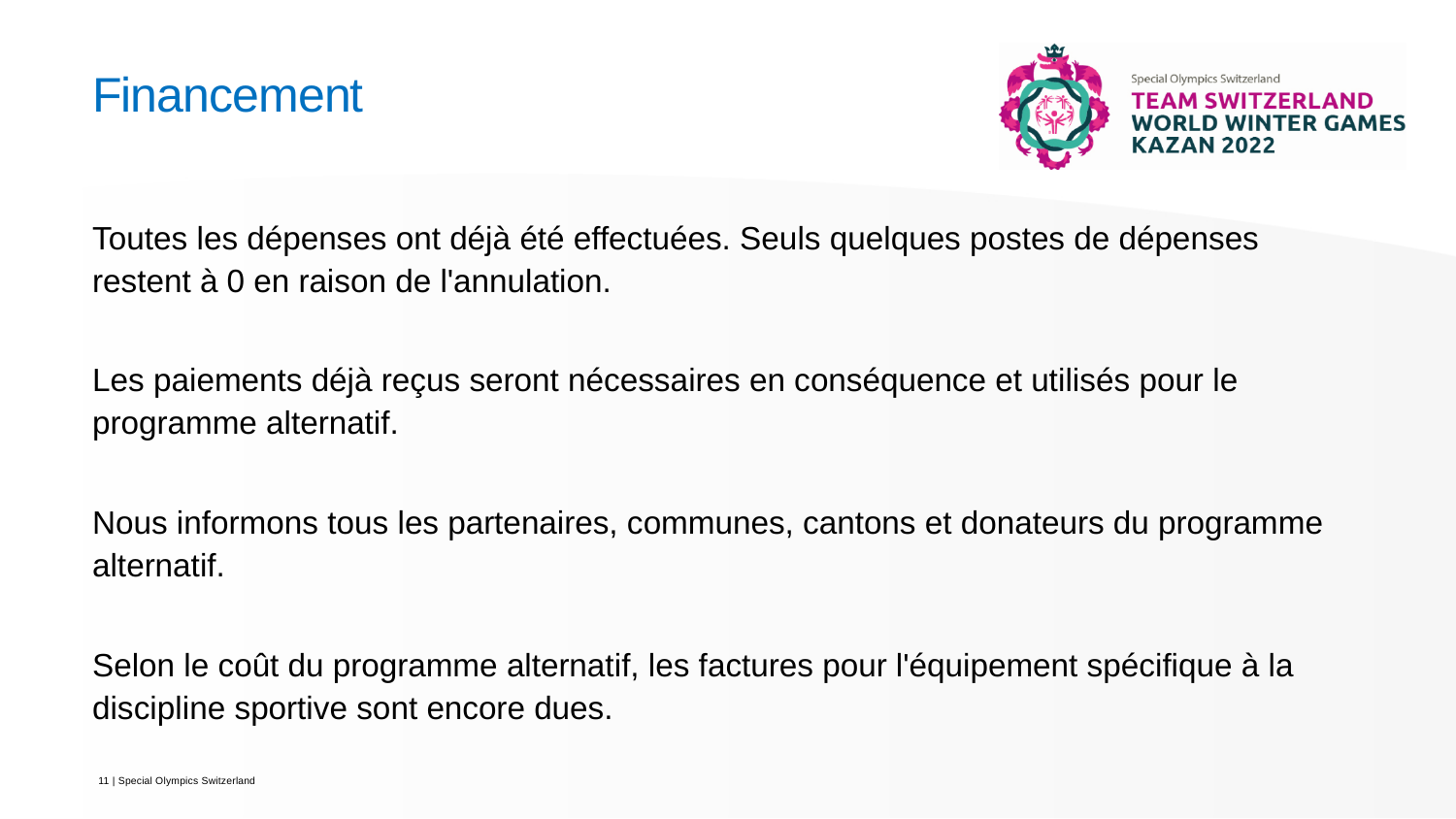

# Financement
Toutes les dépenses ont déjà été effectuées. Seuls quelques postes de dépenses restent à 0 en raison de l'annulation.

Les paiements déjà reçus seront nécessaires en conséquence et utilisés pour le programme alternatif.

Nous informons tous les partenaires, communes, cantons et donateurs du programme alternatif.

Selon le coût du programme alternatif, les factures pour l'équipement spécifique à la discipline sportive sont encore dues.
11 | Special Olympics Switzerland